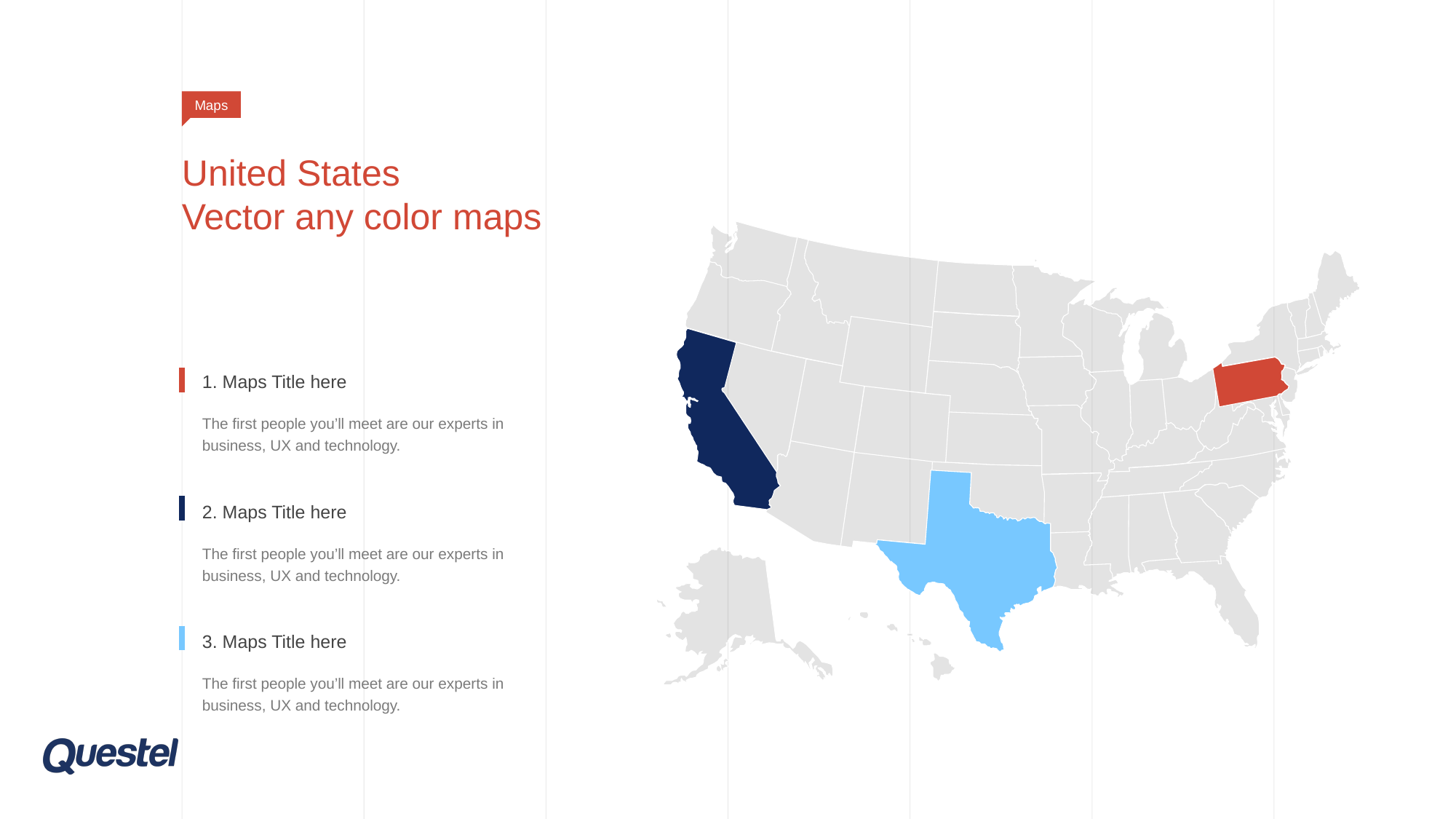

Maps

# United States Vector any color maps

1. Maps Title here
The first people you’ll meet are our experts in business, UX and technology.

2. Maps Title here
The first people you’ll meet are our experts in business, UX and technology.
3. Maps Title here
The first people you’ll meet are our experts in business, UX and technology.